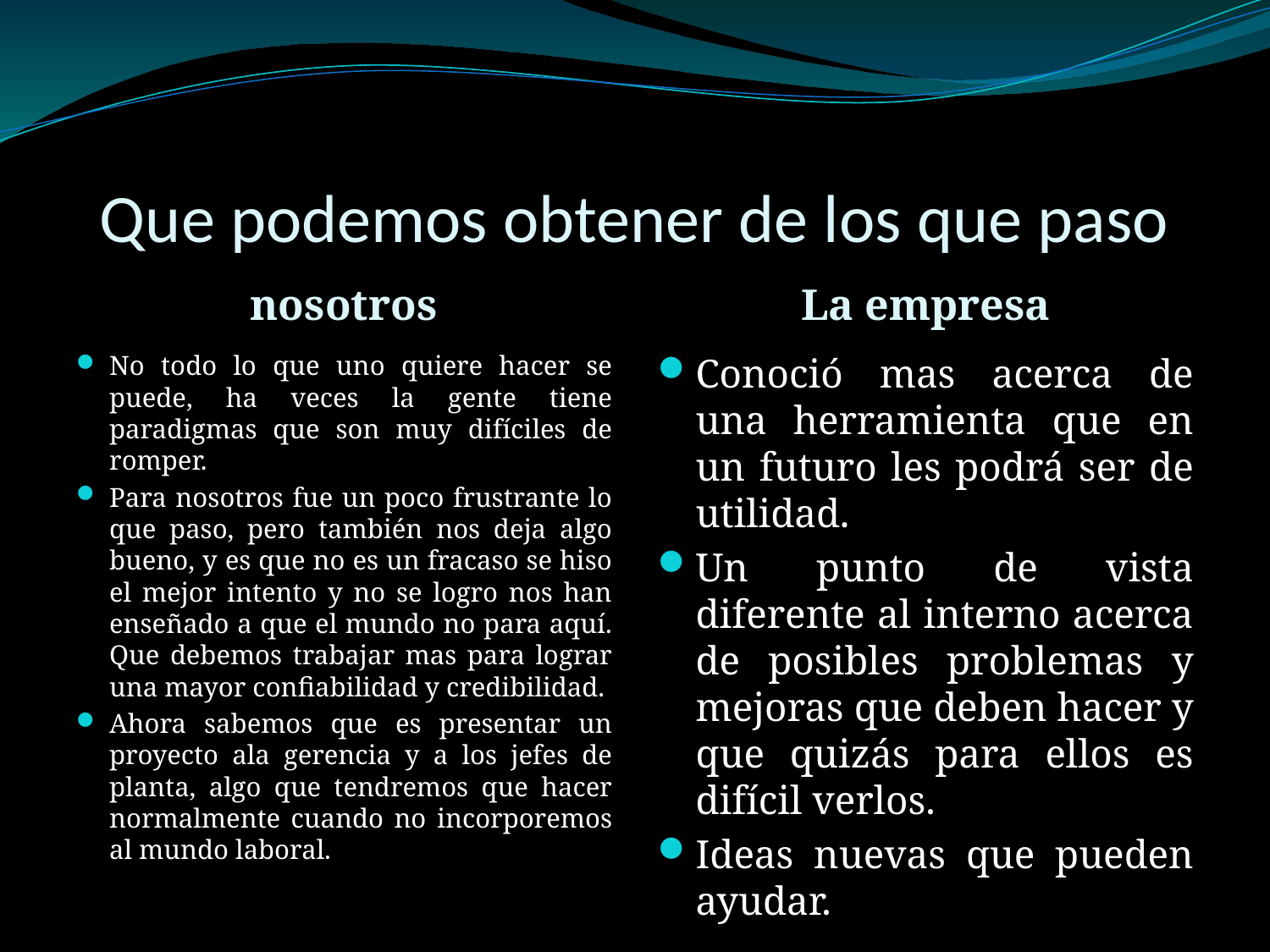

# Que podemos obtener de los que paso
nosotros
La empresa
No todo lo que uno quiere hacer se puede, ha veces la gente tiene paradigmas que son muy difíciles de romper.
Para nosotros fue un poco frustrante lo que paso, pero también nos deja algo bueno, y es que no es un fracaso se hiso el mejor intento y no se logro nos han enseñado a que el mundo no para aquí. Que debemos trabajar mas para lograr una mayor confiabilidad y credibilidad.
Ahora sabemos que es presentar un proyecto ala gerencia y a los jefes de planta, algo que tendremos que hacer normalmente cuando no incorporemos al mundo laboral.
Conoció mas acerca de una herramienta que en un futuro les podrá ser de utilidad.
Un punto de vista diferente al interno acerca de posibles problemas y mejoras que deben hacer y que quizás para ellos es difícil verlos.
Ideas nuevas que pueden ayudar.